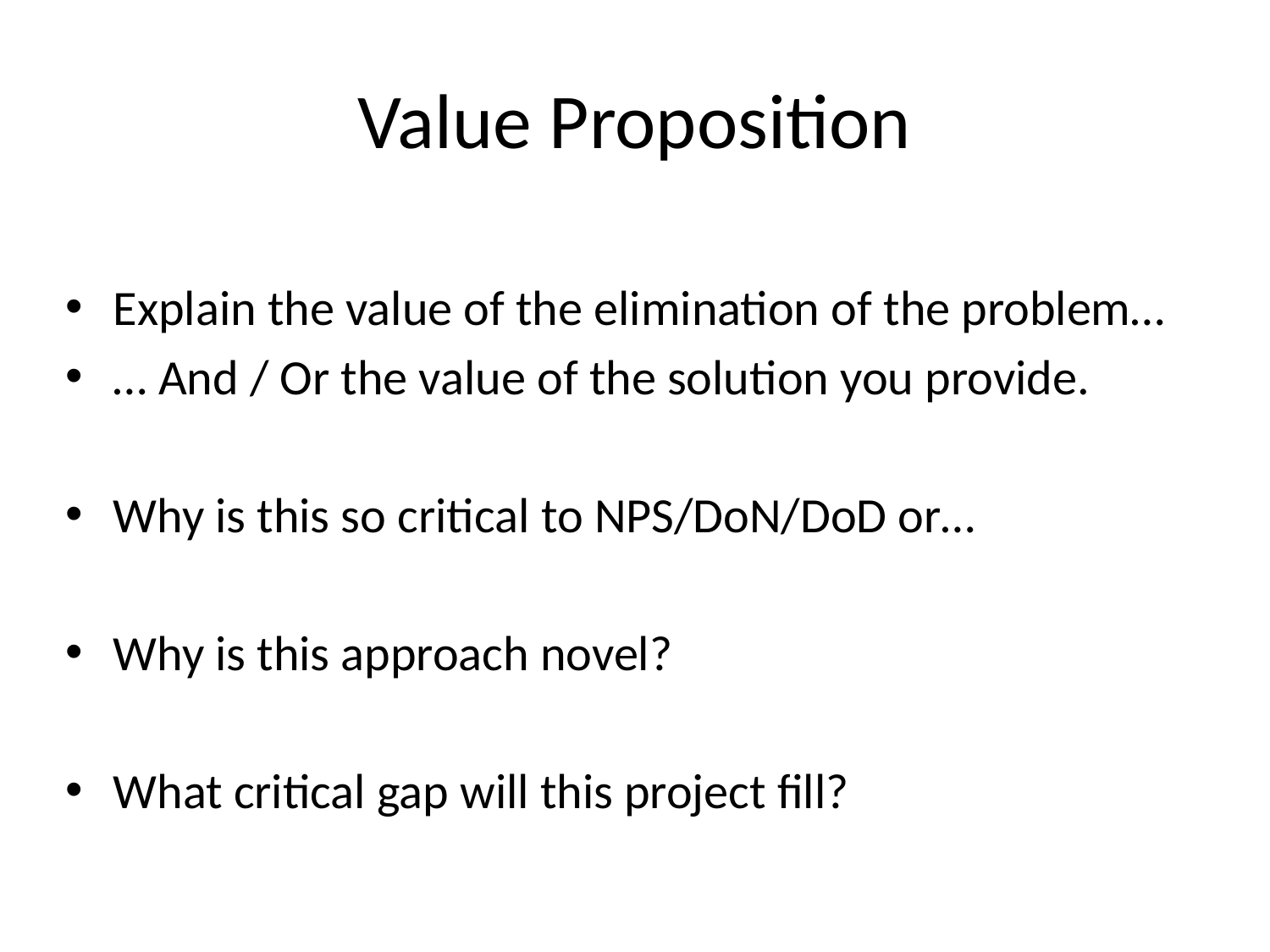

# Value Proposition

Explain the value of the elimination of the problem…
… And / Or the value of the solution you provide.

Why is this so critical to NPS/DoN/DoD or…

Why is this approach novel?

What critical gap will this project fill?